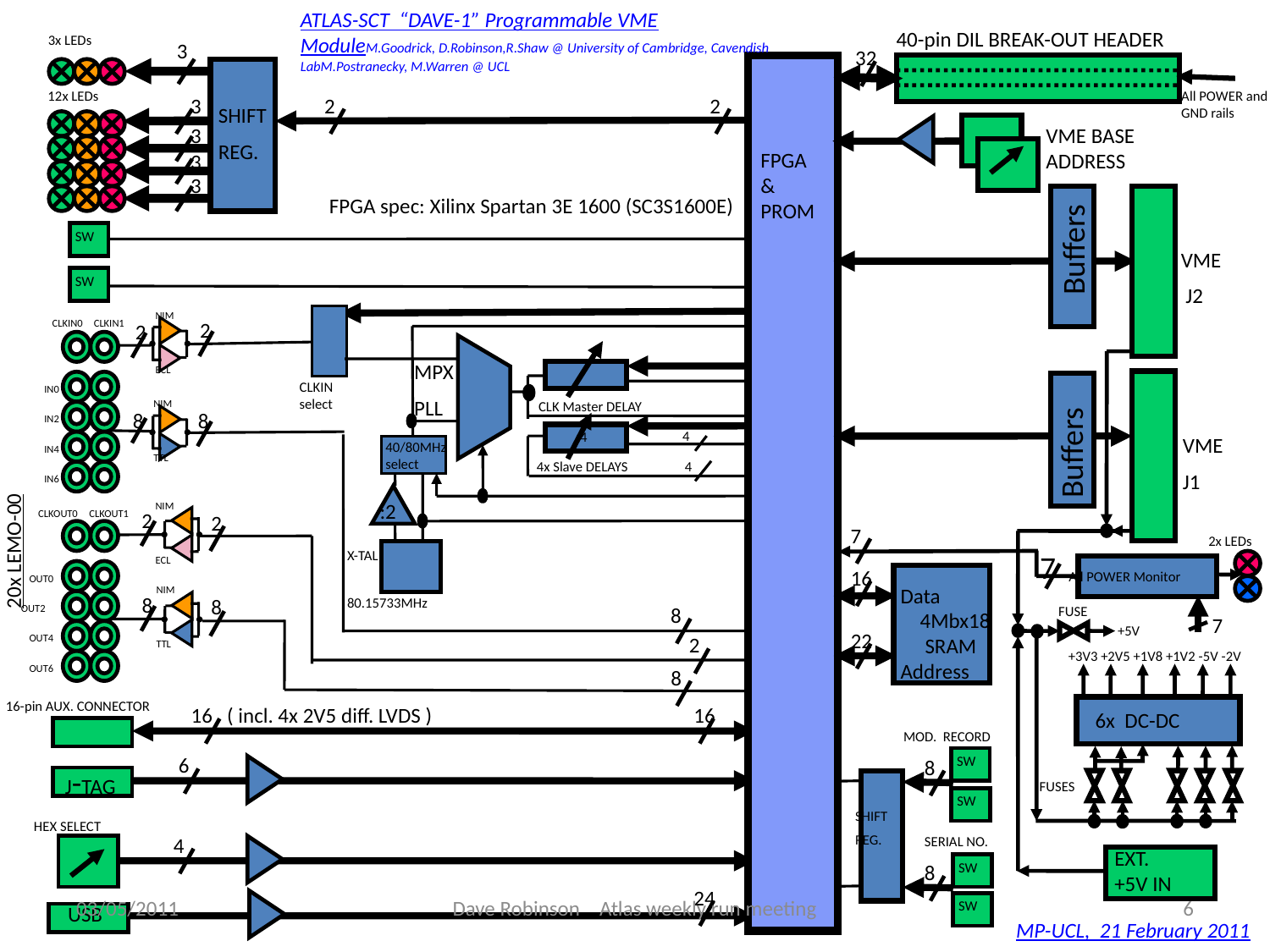

ATLAS-SCT  “DAVE-1” Programmable VME ModuleM.Goodrick, D.Robinson,R.Shaw @ University of Cambridge, Cavendish LabM.Postranecky, M.Warren @ UCL
40-pin DIL BREAK-OUT HEADER
3x LEDs
3

32

12x LEDs
All POWER and GND rails

3

2

2

SHIFT
REG.

3

VME BASE ADDRESS

FPGA & PROM

3

3

FPGA spec: Xilinx Spartan 3E 1600 (SC3S1600E)
SW

Buffers

VME
 J2

SW

NIM

ECL
CLKIN0
CLKIN1
2

2

MPX
PLL

CLKIN select

IN0

NIM

TTL
CLK Master DELAY

8
8

IN2
20x LEMO-00

4

4

VME
J1
Buffers

40/80MHz select

IN4

4x Slave DELAYS
4

IN6

:2
NIM

ECL

CLKOUT0
CLKOUT1
2
2

7

2x LEDs

X-TAL

80.15733MHz

7

16

All POWER Monitor
OUT0

Data
    4Mbx18
     SRAM
Address

NIM

TTL
8
8

OUT2

8

FUSE

7

+5V

22

OUT4
2

+3V3 +2V5 +1V8 +1V2 -5V -2V

OUT6

8

16-pin AUX. CONNECTOR
16   ( incl. 4x 2V5 diff. LVDS )
16

6x  DC-DC

MOD.  RECORD

6

SW

8

J-TAG

FUSES

SW

SHIFT
REG.

HEX SELECT

4

SERIAL NO.

EXT.        +5V IN

SW

8

24

03/05/2011
Dave Robinson    Atlas weekly run meeting
6

SW

USB

MP-UCL,  21 February 2011